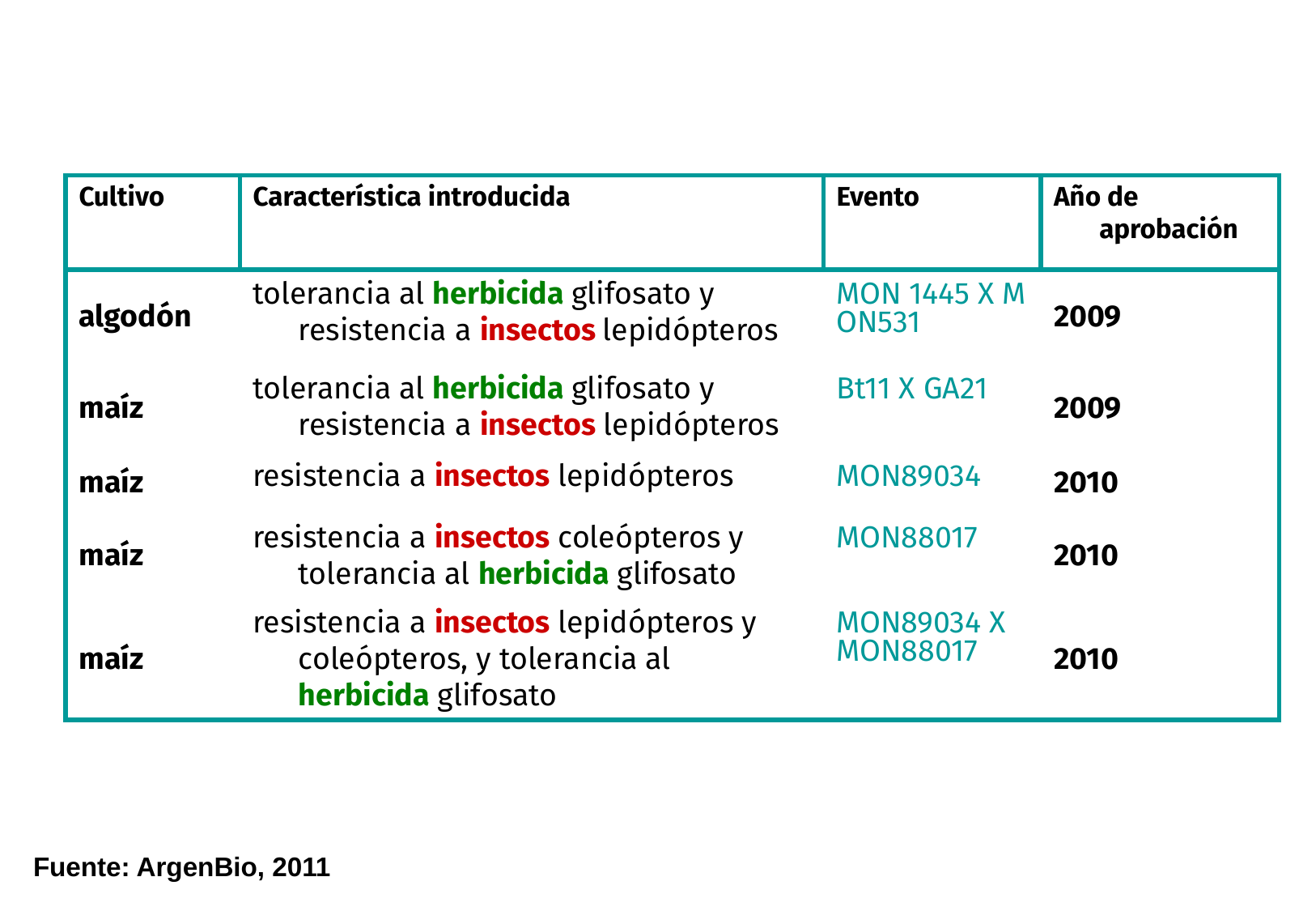

| Cultivo | Característica introducida | Evento | Año de aprobación |
| --- | --- | --- | --- |
| algodón | tolerancia al herbicida glifosato y resistencia a insectos lepidópteros | MON 1445 X MON531 | 2009 |
| maíz | tolerancia al herbicida glifosato y resistencia a insectos lepidópteros | Bt11 X GA21 | 2009 |
| maíz | resistencia a insectos lepidópteros | MON89034 | 2010 |
| maíz | resistencia a insectos coleópteros y tolerancia al herbicida glifosato | MON88017 | 2010 |
| maíz | resistencia a insectos lepidópteros y coleópteros, y tolerancia al herbicida glifosato | MON89034 X MON88017 | 2010 |

Fuente: ArgenBio, 2011